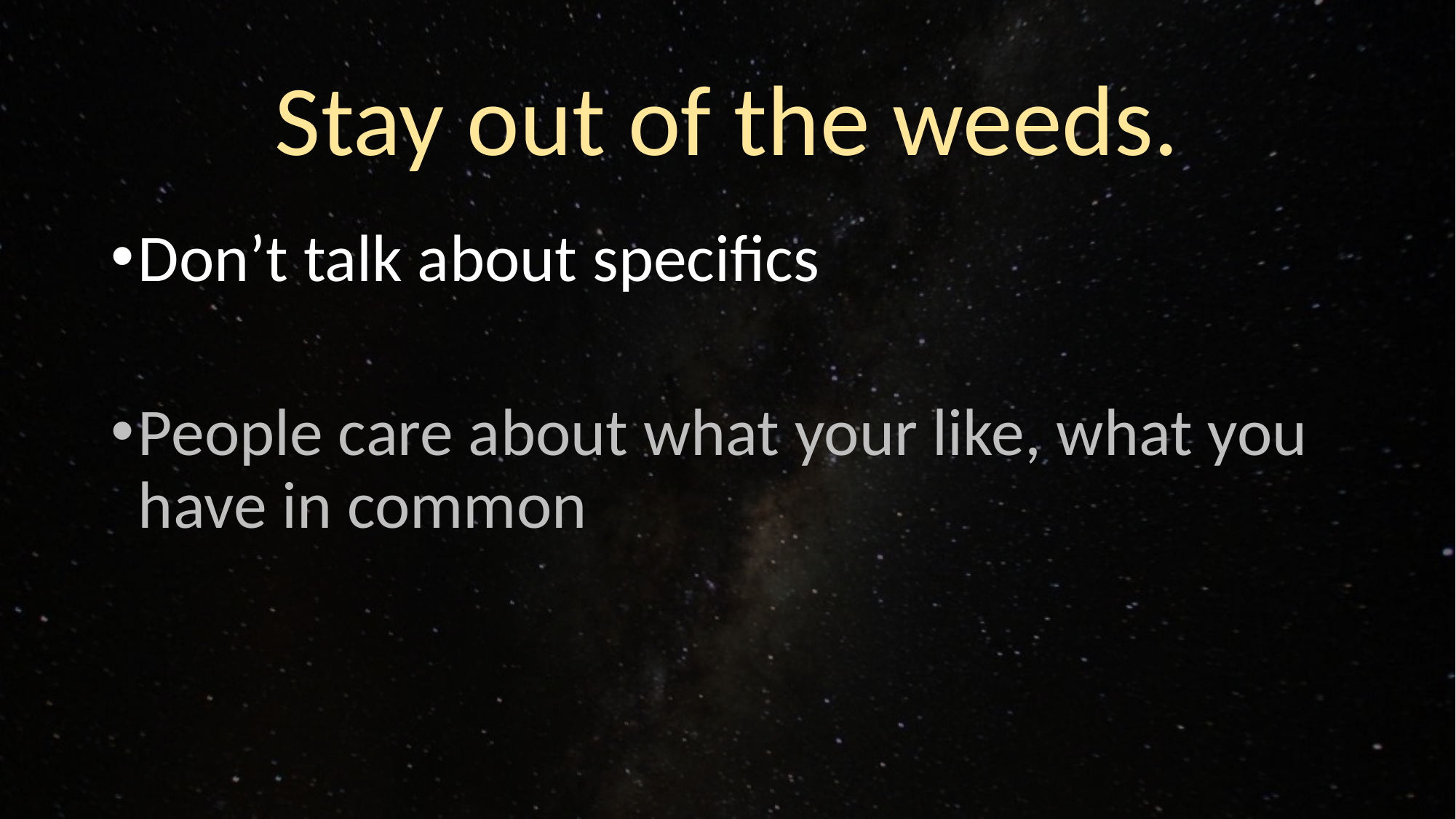

# Stay out of the weeds.
Don’t talk about specifics

People care about what your like, what you have in common